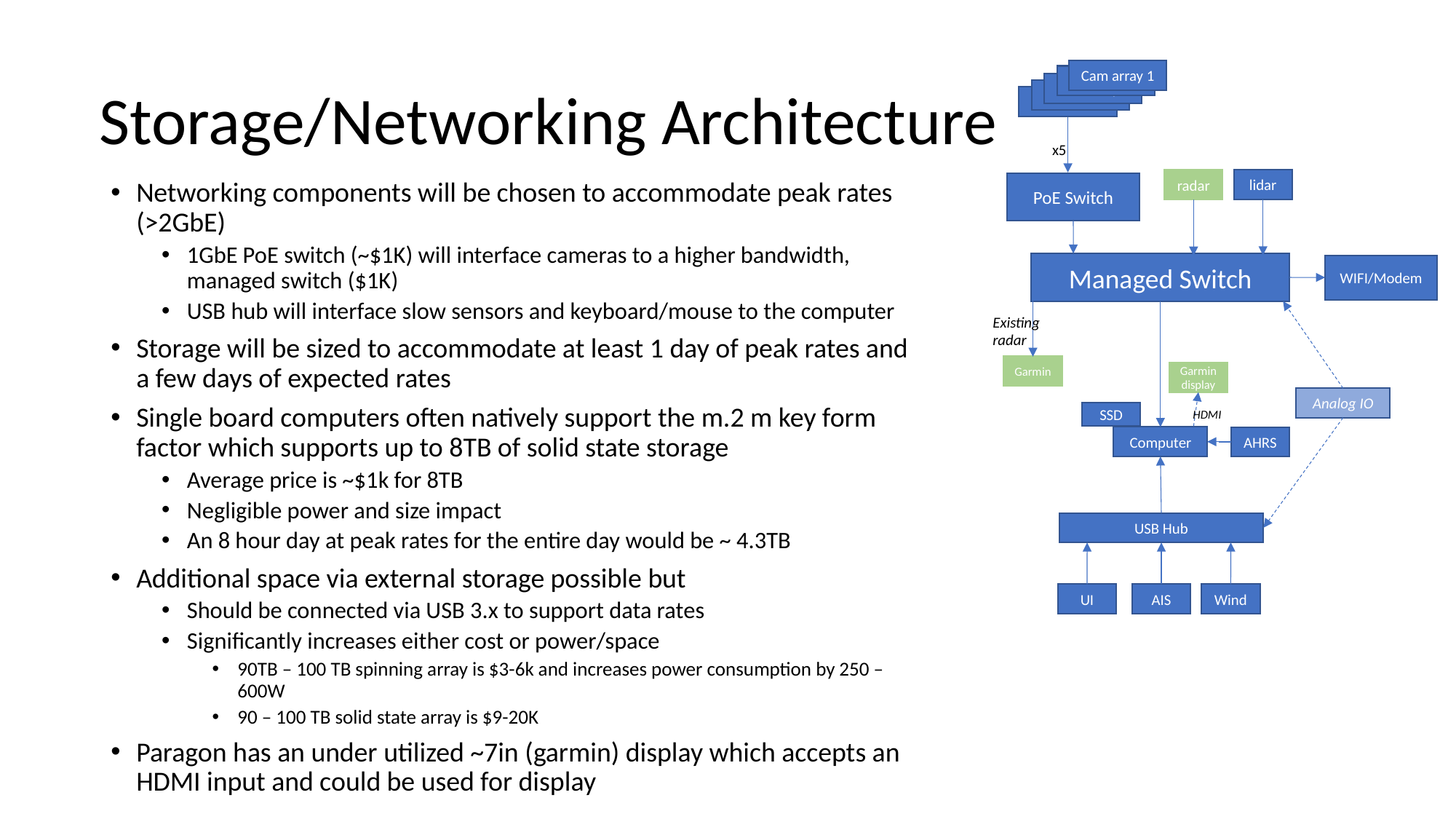

# Storage/Networking Architecture
Cam array 1
Cam array 2
Cam array 3
Cam array 4
Cam array 5
x5
lidar
radar
Networking components will be chosen to accommodate peak rates (>2GbE)
1GbE PoE switch (~$1K) will interface cameras to a higher bandwidth, managed switch ($1K)
USB hub will interface slow sensors and keyboard/mouse to the computer
Storage will be sized to accommodate at least 1 day of peak rates and a few days of expected rates
Single board computers often natively support the m.2 m key form factor which supports up to 8TB of solid state storage
Average price is ~$1k for 8TB
Negligible power and size impact
An 8 hour day at peak rates for the entire day would be ~ 4.3TB
Additional space via external storage possible but
Should be connected via USB 3.x to support data rates
Significantly increases either cost or power/space
90TB – 100 TB spinning array is $3-6k and increases power consumption by 250 – 600W
90 – 100 TB solid state array is $9-20K
Paragon has an under utilized ~7in (garmin) display which accepts an HDMI input and could be used for display
PoE Switch
Managed Switch
WIFI/Modem
Existing radar
Garmin
Garmin display
Analog IO
HDMI
SSD
Computer
AHRS
USB Hub
UI
AIS
Wind